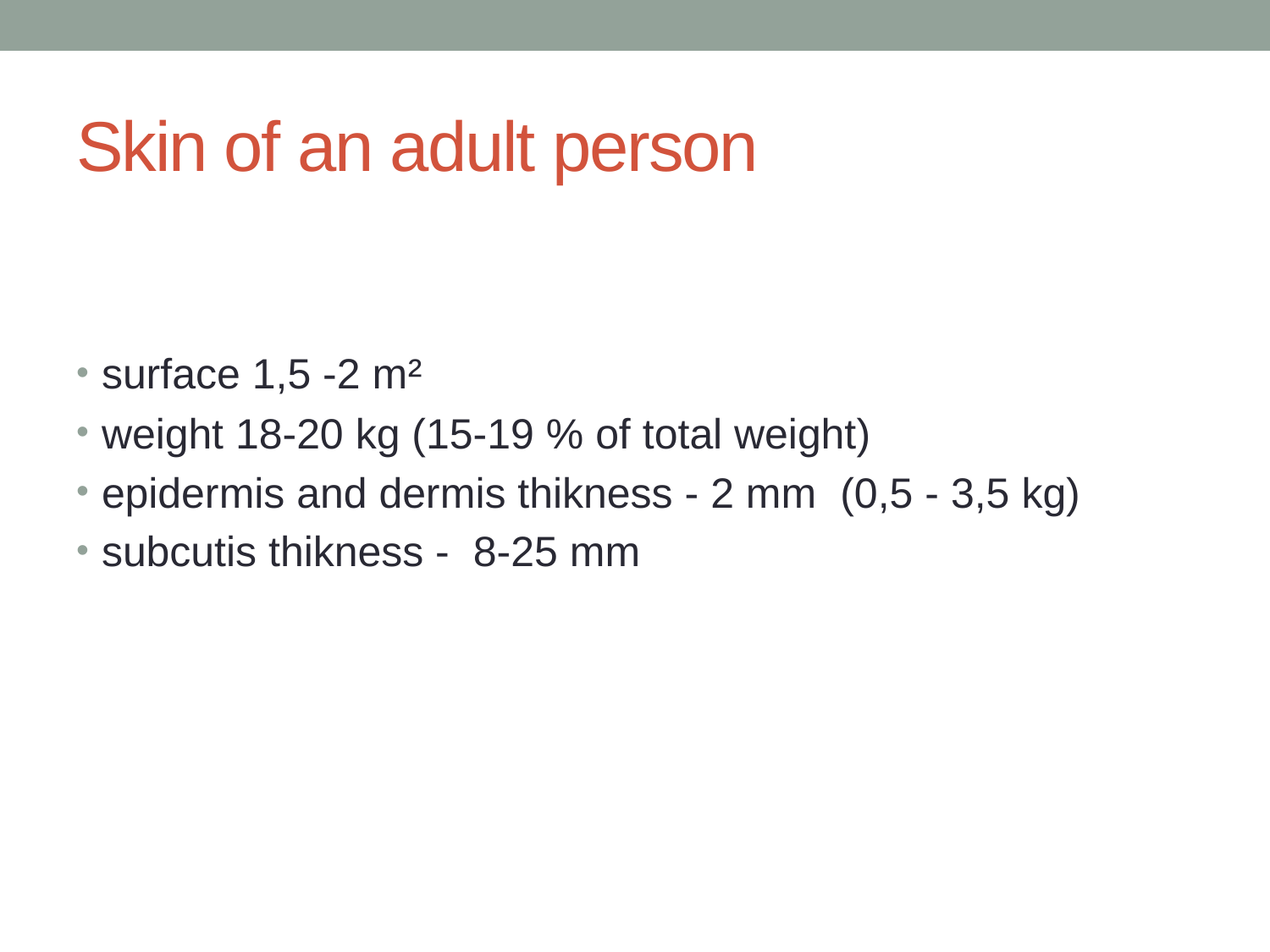

# Skin of an adult person

surface 1,5 -2 m²
weight 18-20 kg (15-19 % of total weight)
epidermis and dermis thikness - 2 mm  (0,5 - 3,5 kg)
subcutis thikness -  8-25 mm